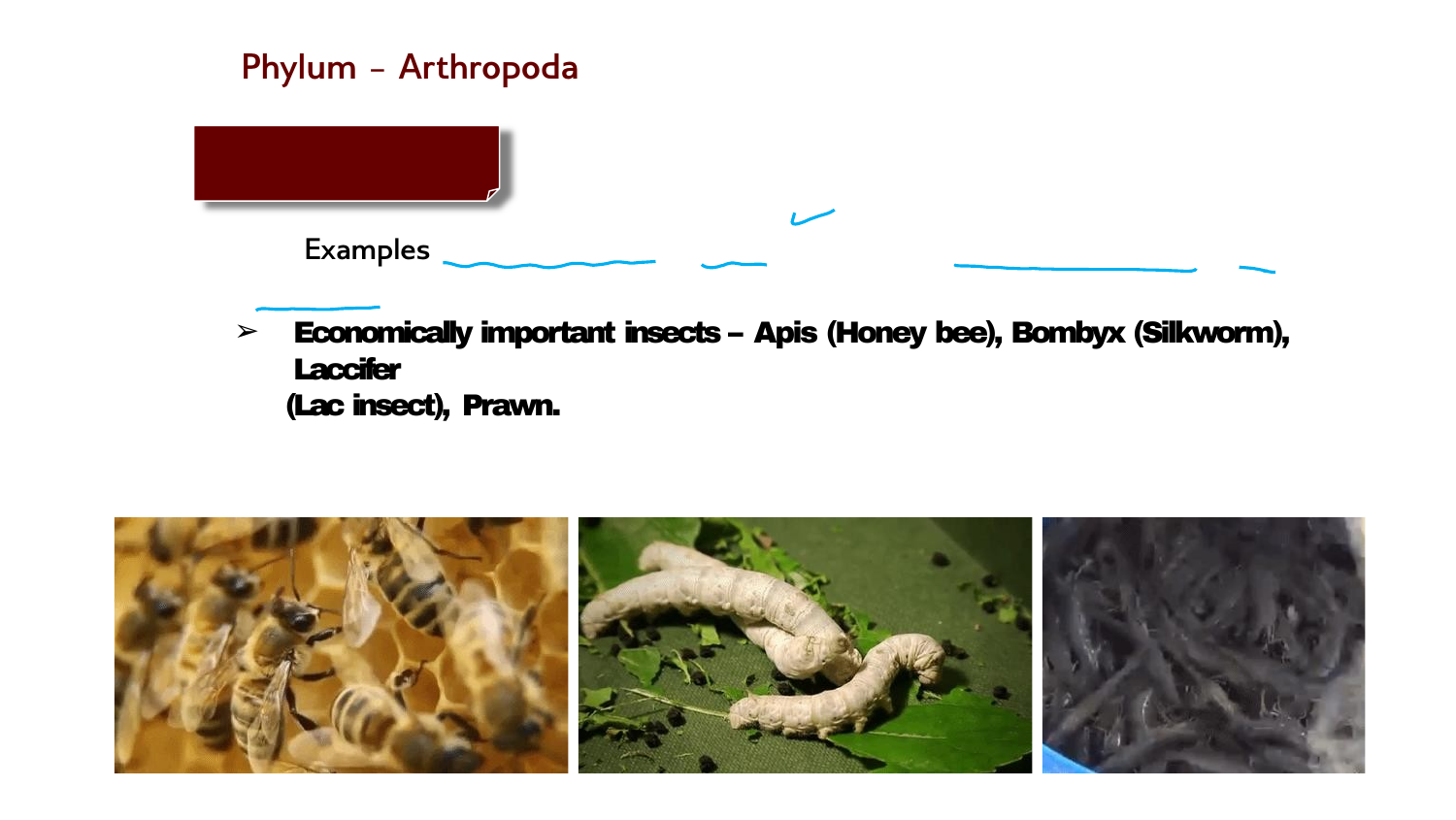

# Phylum – Arthropoda

Examples

Economically important insects – Apis (Honey bee), Bombyx (Silkworm), Laccifer
(Lac insect), Prawn.